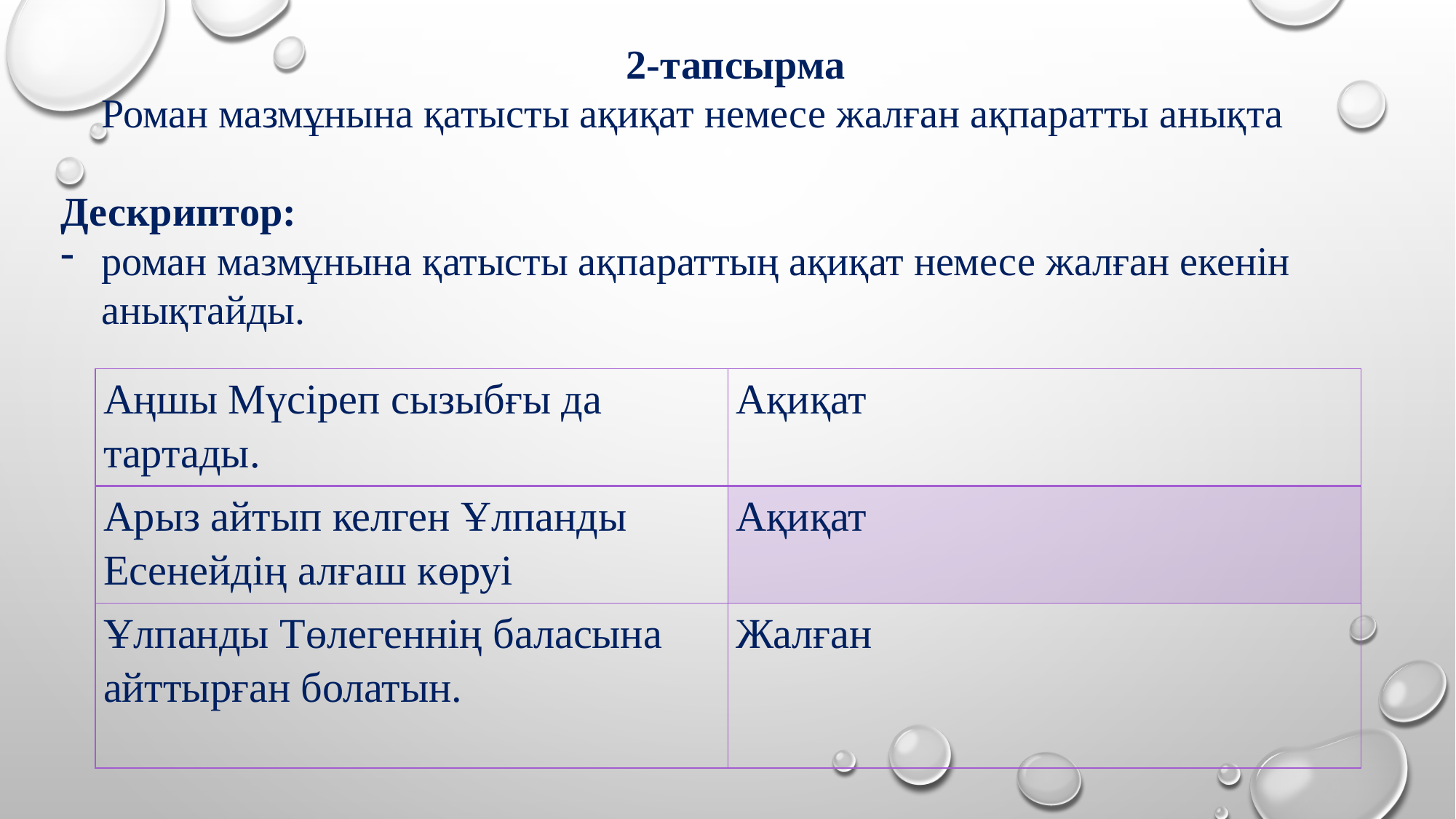

2-тапсырма
    Роман мазмұнына қатысты ақиқат немесе жалған ақпаратты анықта

Дескриптор:
роман мазмұнына қатысты ақпараттың ақиқат немесе жалған екенін
    анықтайды.

| Аңшы Мүсіреп сызыбғы да тартады. | Ақиқат |
| --- | --- |
| Арыз айтып келген Ұлпанды Есенейдің алғаш көруі | Ақиқат |
| Ұлпанды Төлегеннің баласына айттырған болатын. | Жалған |